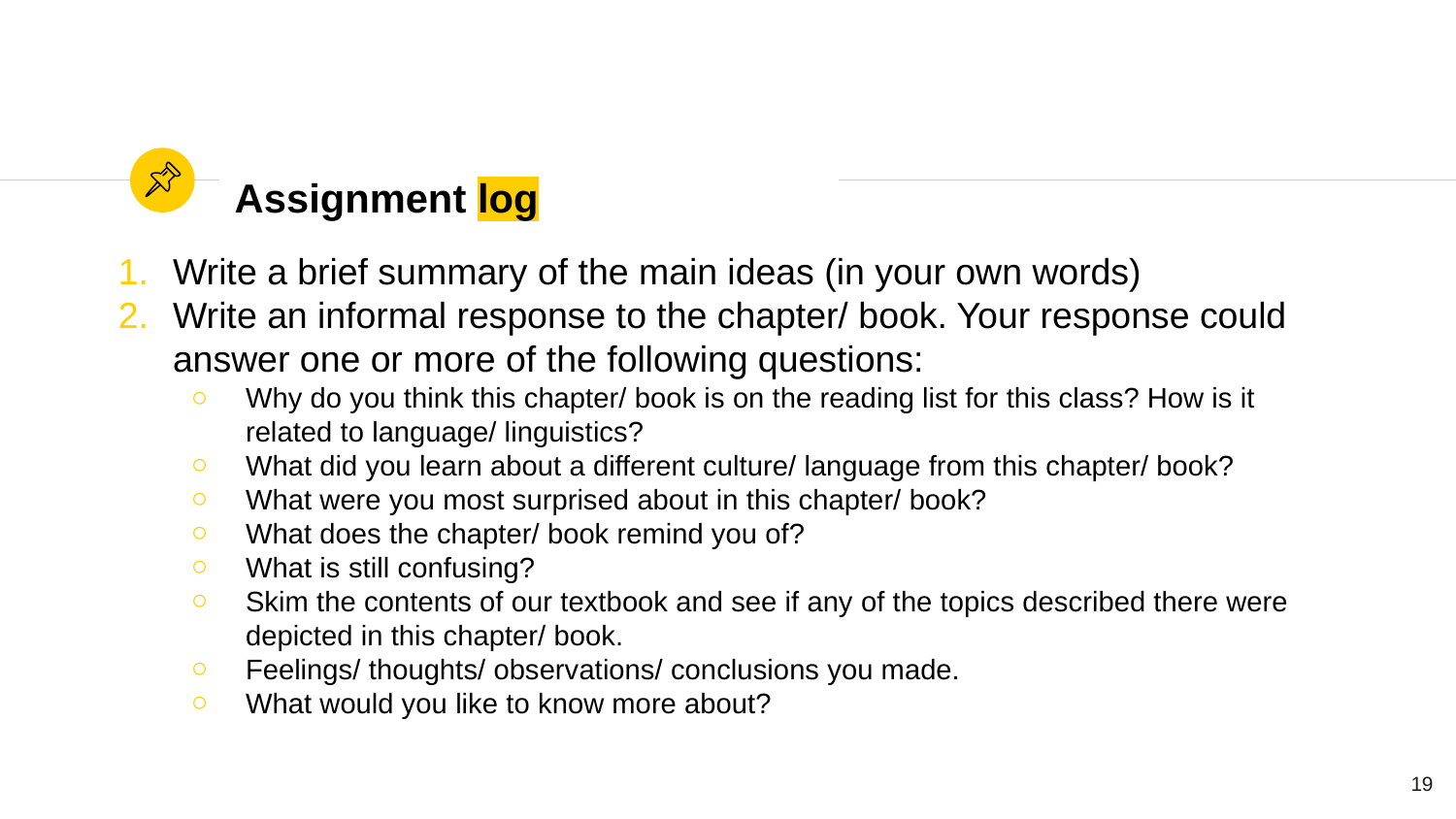

# Assignment log

Write a brief summary of the main ideas (in your own words)
Write an informal response to the chapter/ book. Your response could answer one or more of the following questions:
Why do you think this chapter/ book is on the reading list for this class? How is it related to language/ linguistics?
What did you learn about a different culture/ language from this chapter/ book?
What were you most surprised about in this chapter/ book?
What does the chapter/ book remind you of?
What is still confusing?
Skim the contents of our textbook and see if any of the topics described there were depicted in this chapter/ book.
Feelings/ thoughts/ observations/ conclusions you made.
What would you like to know more about?

19